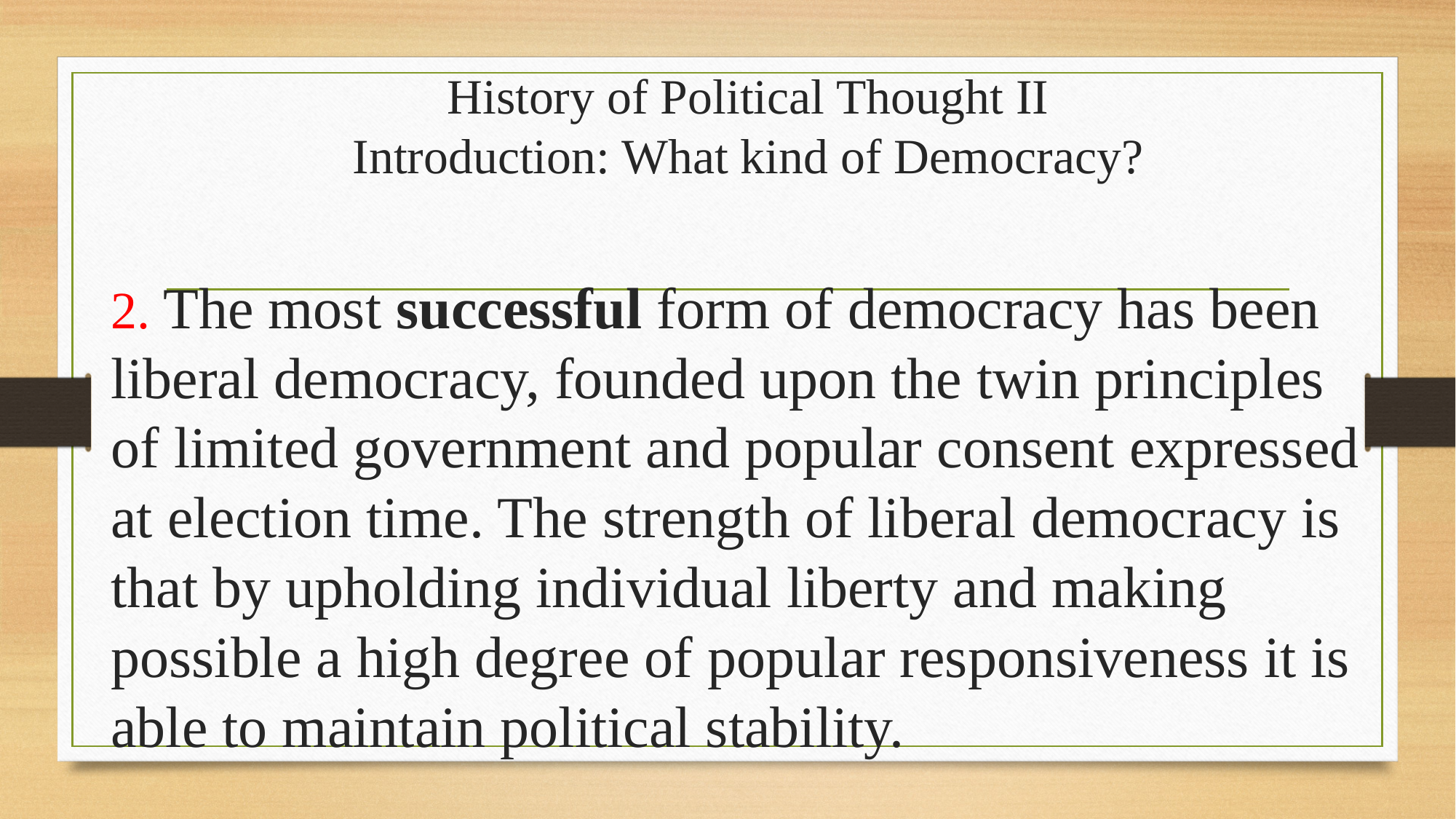

# History of Political Thought II Introduction: What kind of Democracy?

2. The most successful form of democracy has been liberal democracy, founded upon the twin principles of limited government and popular consent expressed at election time. The strength of liberal democracy is that by upholding individual liberty and making possible a high degree of popular responsiveness it is able to maintain political stability.